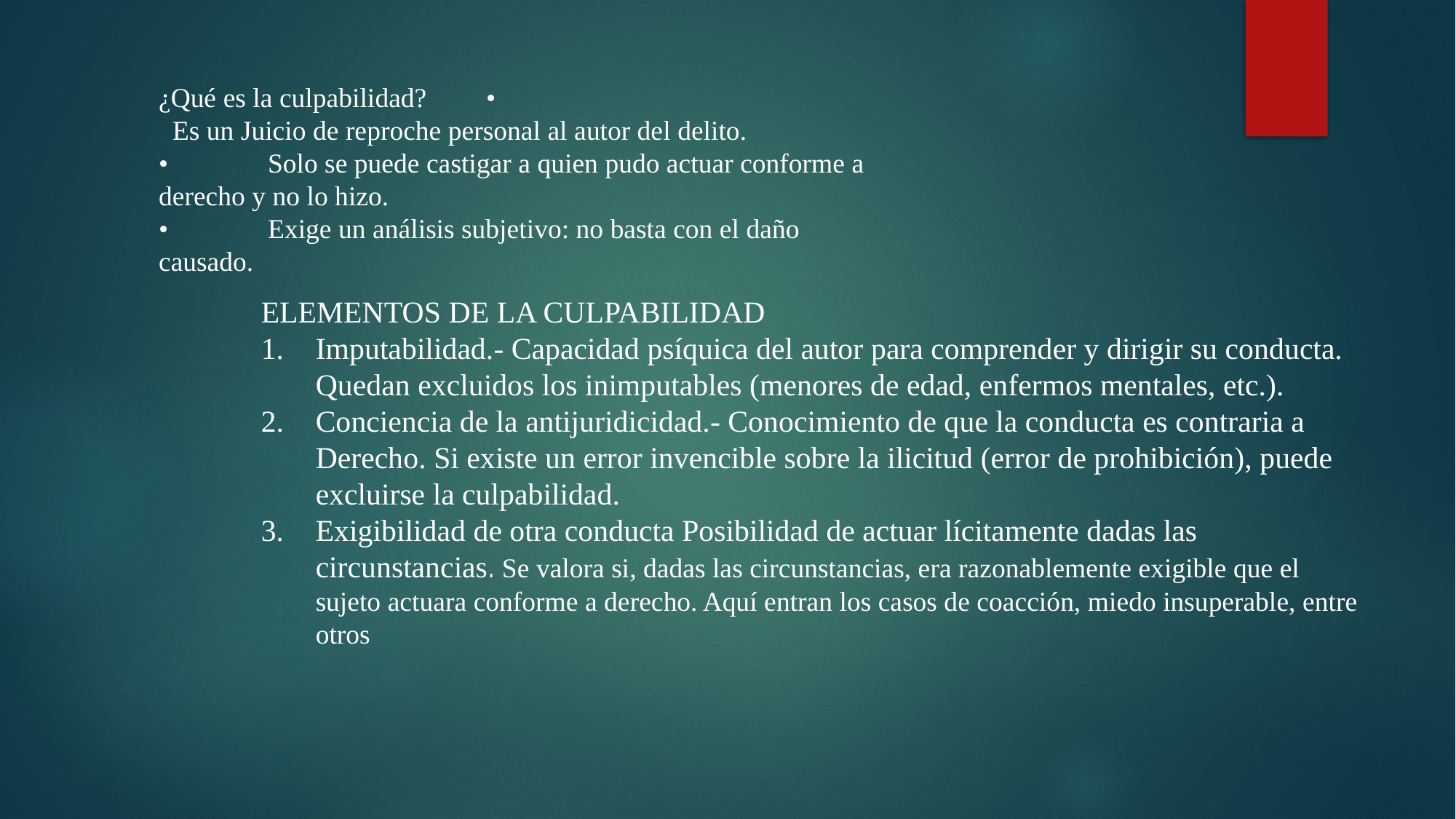

¿Qué es la culpabilidad?	•
  Es un Juicio de reproche personal al autor del delito.
•	Solo se puede castigar a quien pudo actuar conforme a derecho y no lo hizo.
•	Exige un análisis subjetivo: no basta con el daño causado.
ELEMENTOS DE LA CULPABILIDAD
Imputabilidad.- Capacidad psíquica del autor para comprender y dirigir su conducta. Quedan excluidos los inimputables (menores de edad, enfermos mentales, etc.).
Conciencia de la antijuridicidad.- Conocimiento de que la conducta es contraria a Derecho. Si existe un error invencible sobre la ilicitud (error de prohibición), puede excluirse la culpabilidad.
Exigibilidad de otra conducta Posibilidad de actuar lícitamente dadas las circunstancias. Se valora si, dadas las circunstancias, era razonablemente exigible que el sujeto actuara conforme a derecho. Aquí entran los casos de coacción, miedo insuperable, entre otros